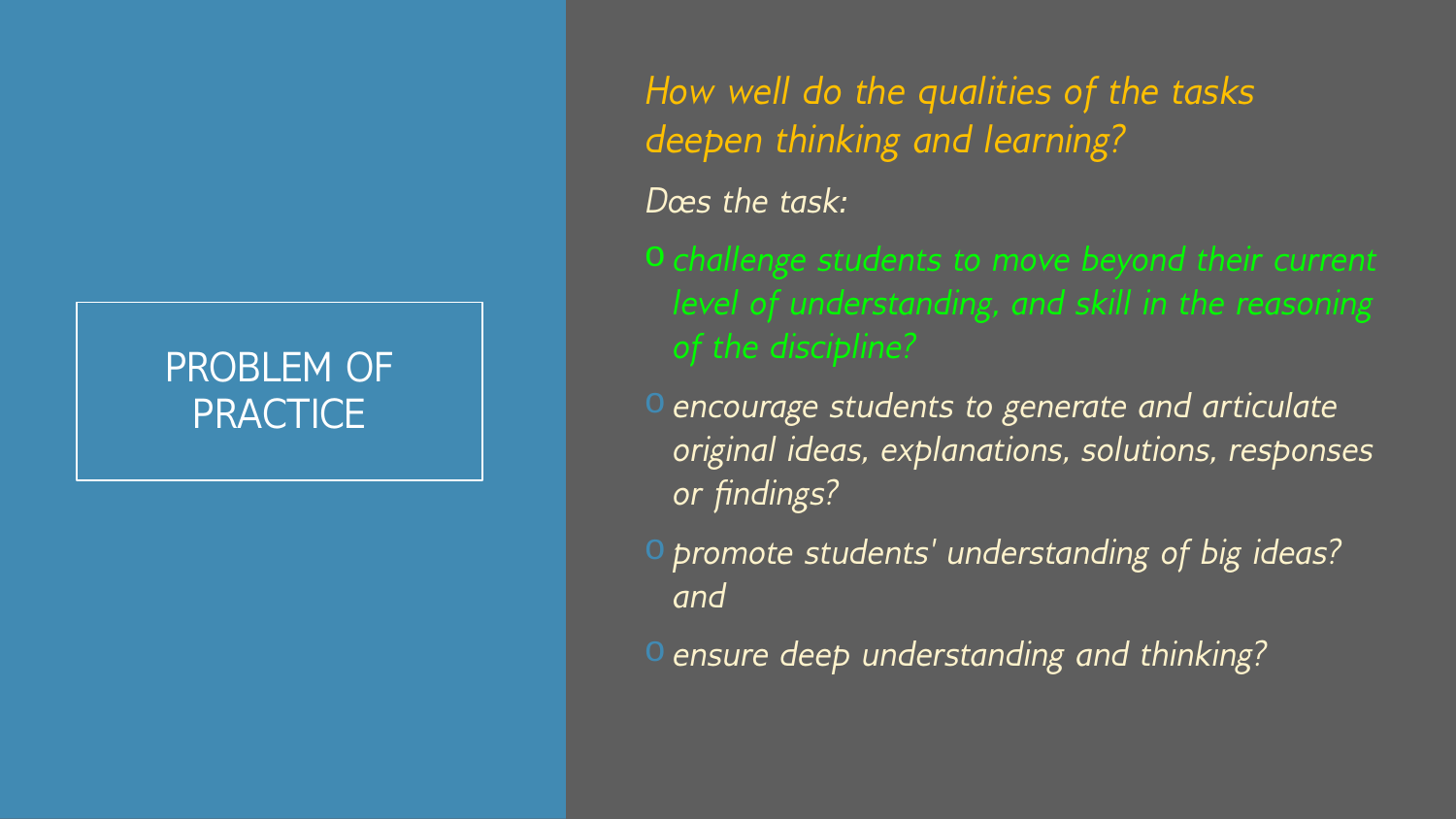

How well do the qualities of the tasks deepen thinking and learning?
Does the task:
challenge students to move beyond their current level of understanding, and skill in the reasoning of the discipline?
encourage students to generate and articulate original ideas, explanations, solutions, responses or findings?
promote students' understanding of big ideas? and
ensure deep understanding and thinking?

# PROBLEM OF PRACTICE